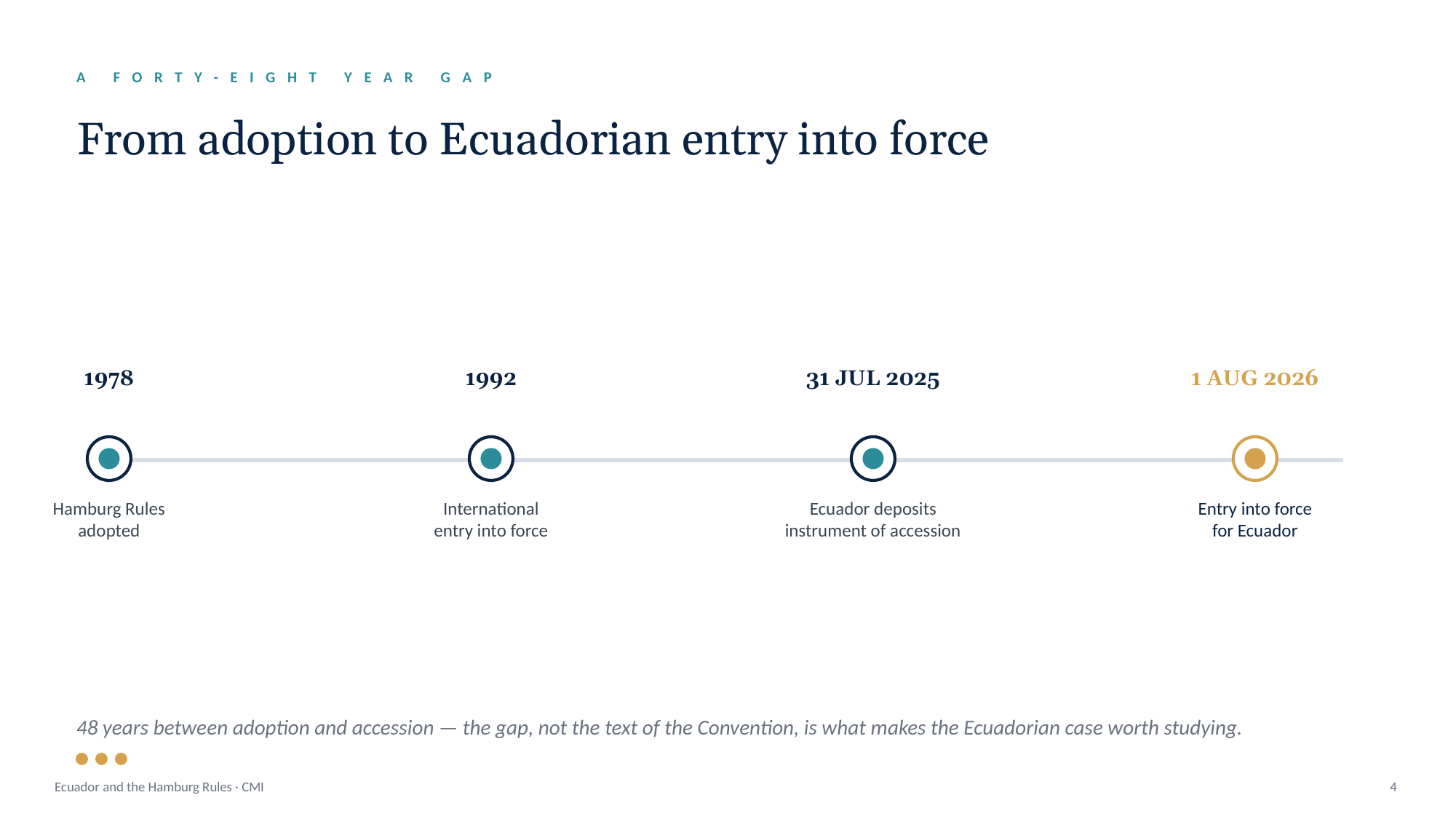

A FORTY-EIGHT YEAR GAP
From adoption to Ecuadorian entry into force
1978
1992
31 JUL 2025
1 AUG 2026

Hamburg Rules
adopted
International
entry into force
Ecuador deposits
instrument of accession
Entry into force
for Ecuador
48 years between adoption and accession — the gap, not the text of the Convention, is what makes the Ecuadorian case worth studying.

Ecuador and the Hamburg Rules · CMI
4